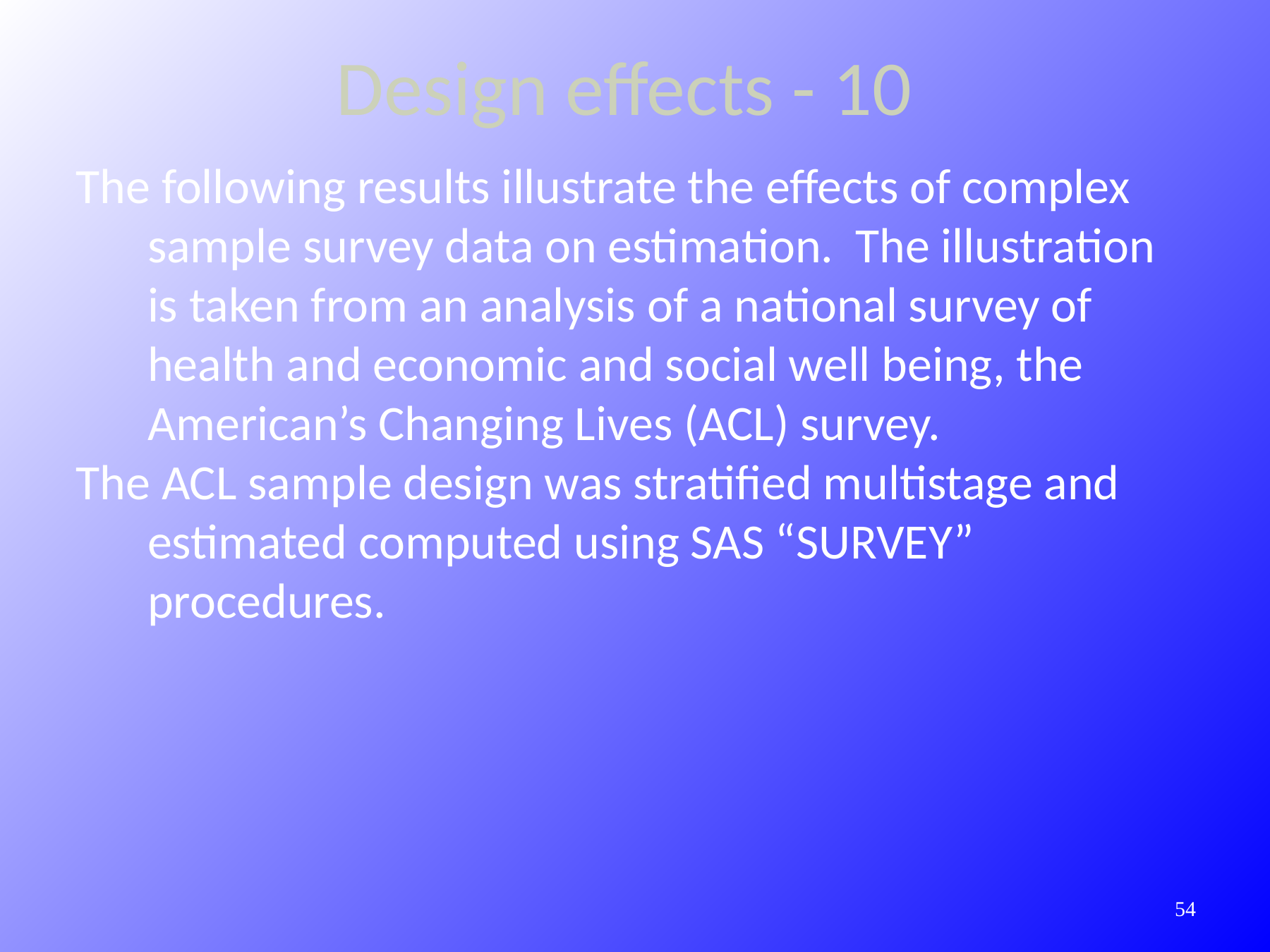

Design effects - 10
The following results illustrate the effects of complex sample survey data on estimation.  The illustration is taken from an analysis of a national survey of health and economic and social well being, the American’s Changing Lives (ACL) survey.
The ACL sample design was stratified multistage and estimated computed using SAS “SURVEY” procedures.
54